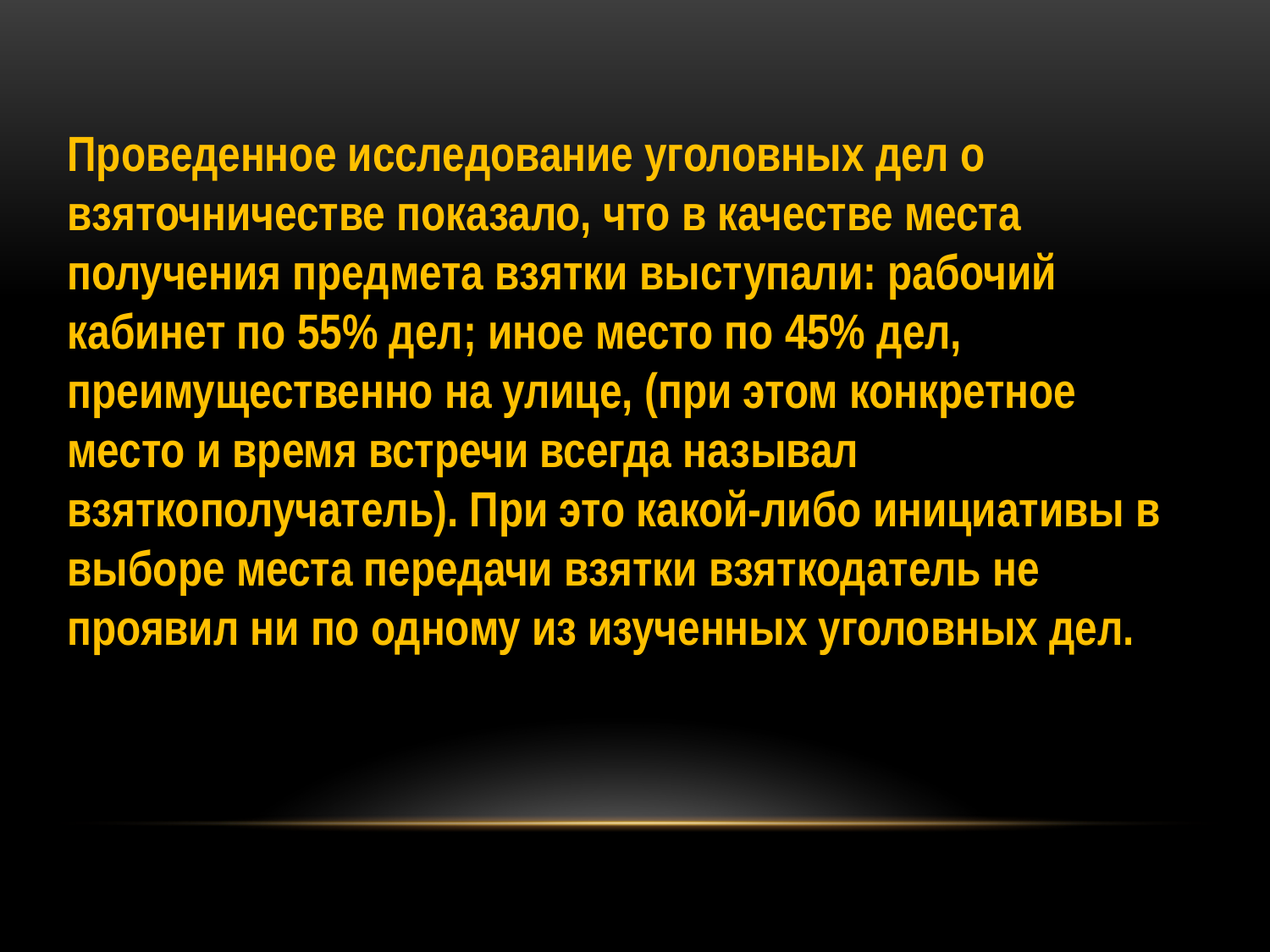

Проведенное исследование уголовных дел о взяточничестве показало, что в качестве места получения предмета взятки выступали: рабочий кабинет по 55% дел; иное место по 45% дел, преимущественно на улице, (при этом конкретное место и время встречи всегда называл взяткополучатель). При это какой-либо инициативы в выборе места передачи взятки взяткодатель не проявил ни по одному из изученных уголовных дел.